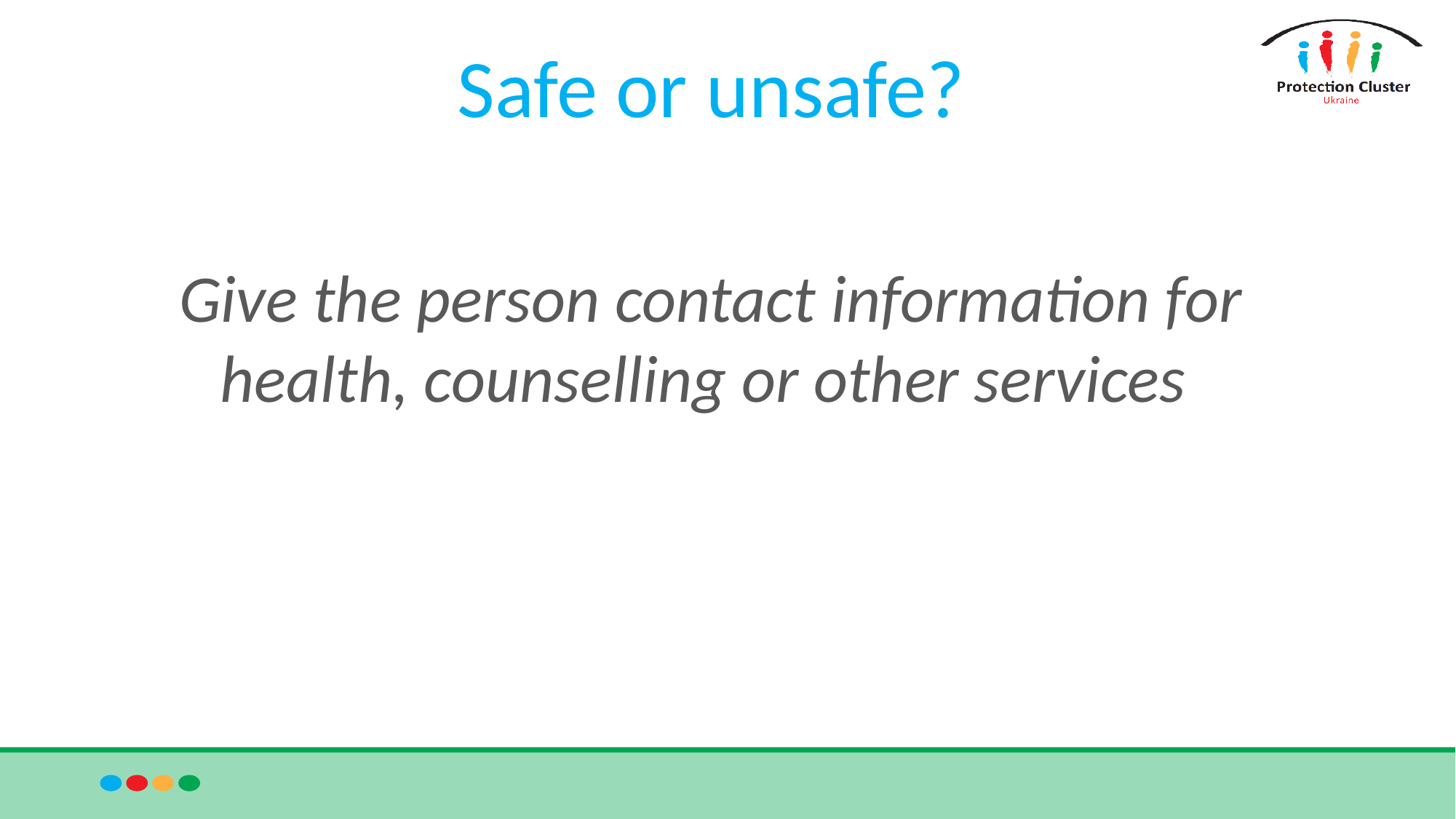

Give the person contact information for health, counselling or other services

# Safe or unsafe?